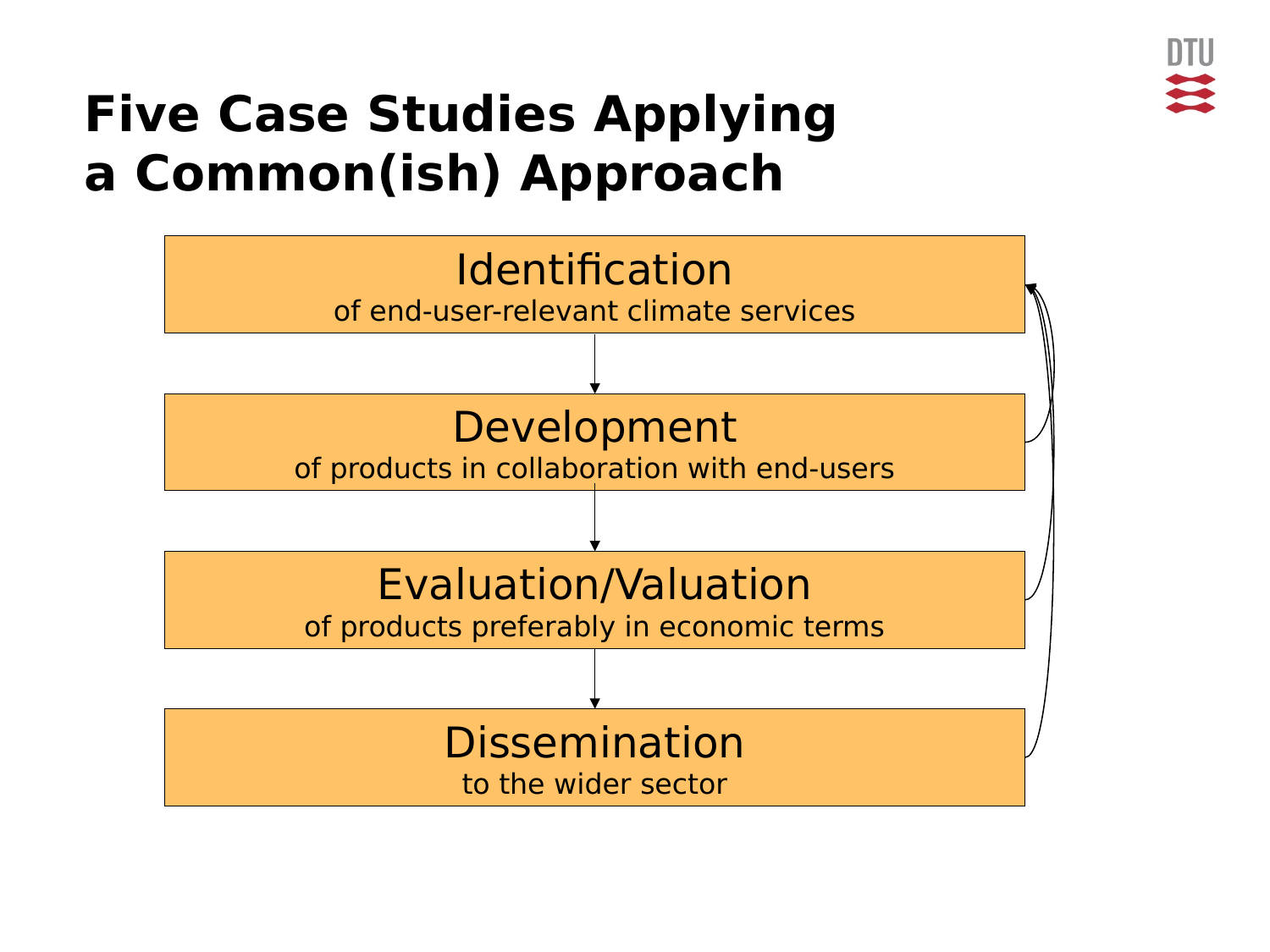

# Five Case Studies Applying a Common(ish) Approach
Identification
of end-user-relevant climate services
Development
of products in collaboration with end-users
Evaluation/Valuation
of products preferably in economic terms
Dissemination
to the wider sector